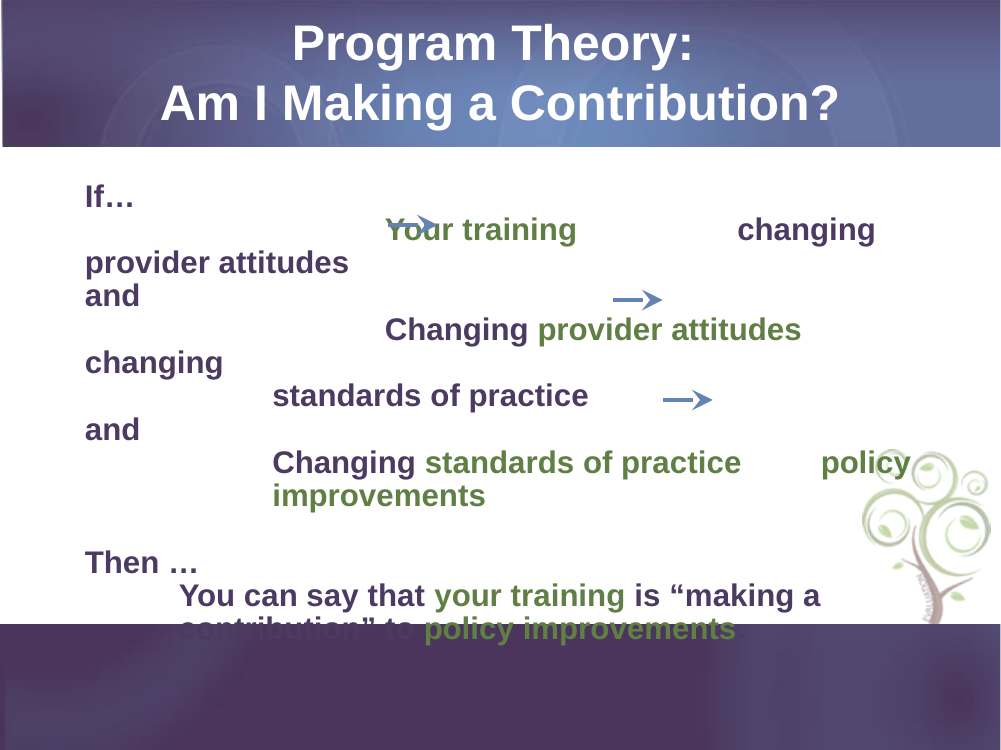

# Program Theory: Am I Making a Contribution?
If…
		Your training	      changing provider attitudes
and
		Changing provider attitudes         changing
		standards of practice
and
		Changing standards of practice         policy 	improvements

Then …
	You can say that your training is “making a contribution” to policy improvements.